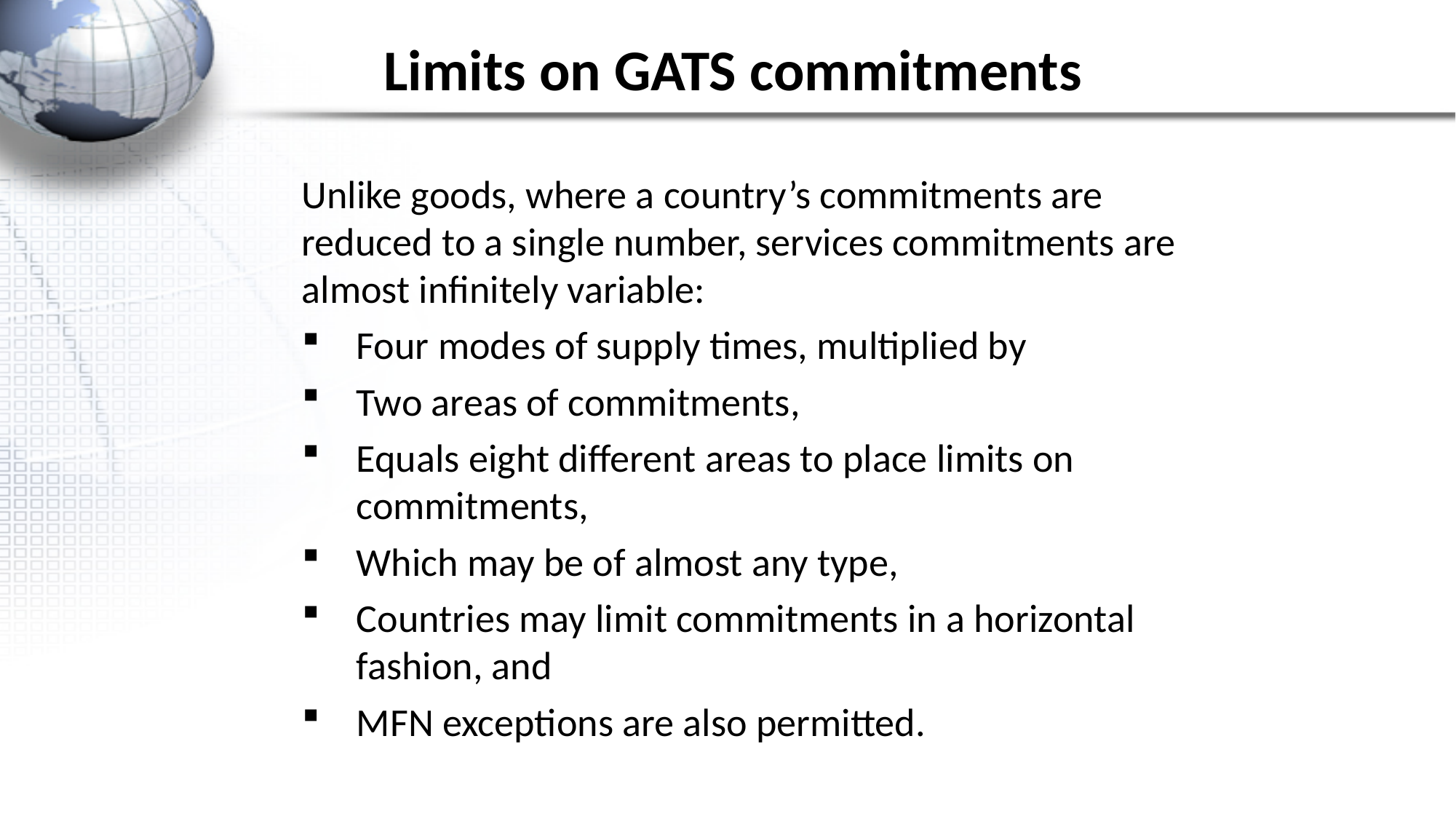

# Limits on GATS commitments
Unlike goods, where a country’s commitments are reduced to a single number, services commitments are almost infinitely variable:
Four modes of supply times, multiplied by
Two areas of commitments,
Equals eight different areas to place limits on commitments,
Which may be of almost any type,
Countries may limit commitments in a horizontal fashion, and
MFN exceptions are also permitted.